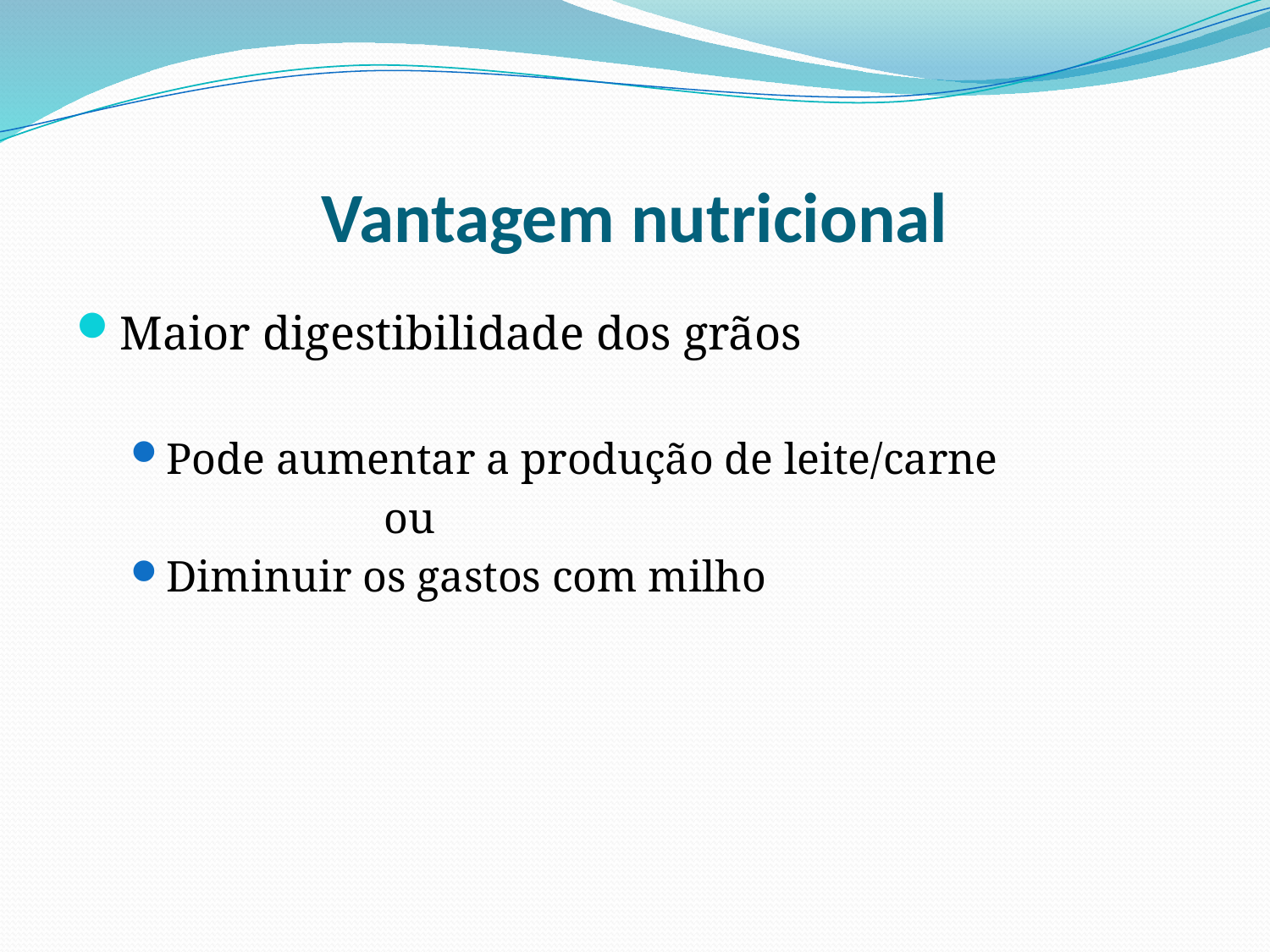

# Vantagem nutricional
Maior digestibilidade dos grãos

Pode aumentar a produção de leite/carne
                       ou
Diminuir os gastos com milho